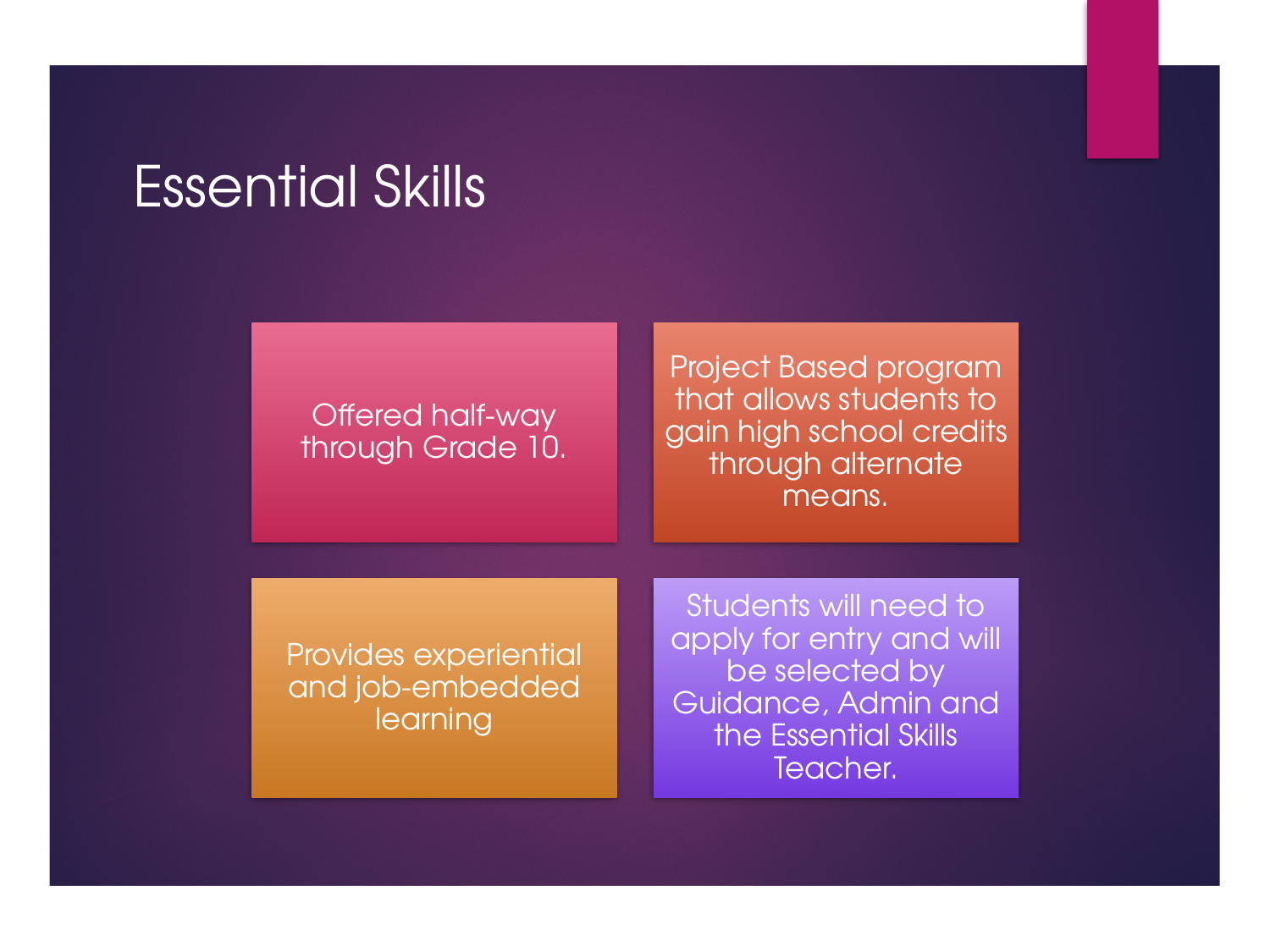

# Essential Skills
Offered half-way through Grade 10.
Project Based program that allows students to gain high school credits through alternate means.
Provides experiential and job-embedded learning
Students will need to apply for entry and will be selected by Guidance, Admin and the Essential Skills Teacher.